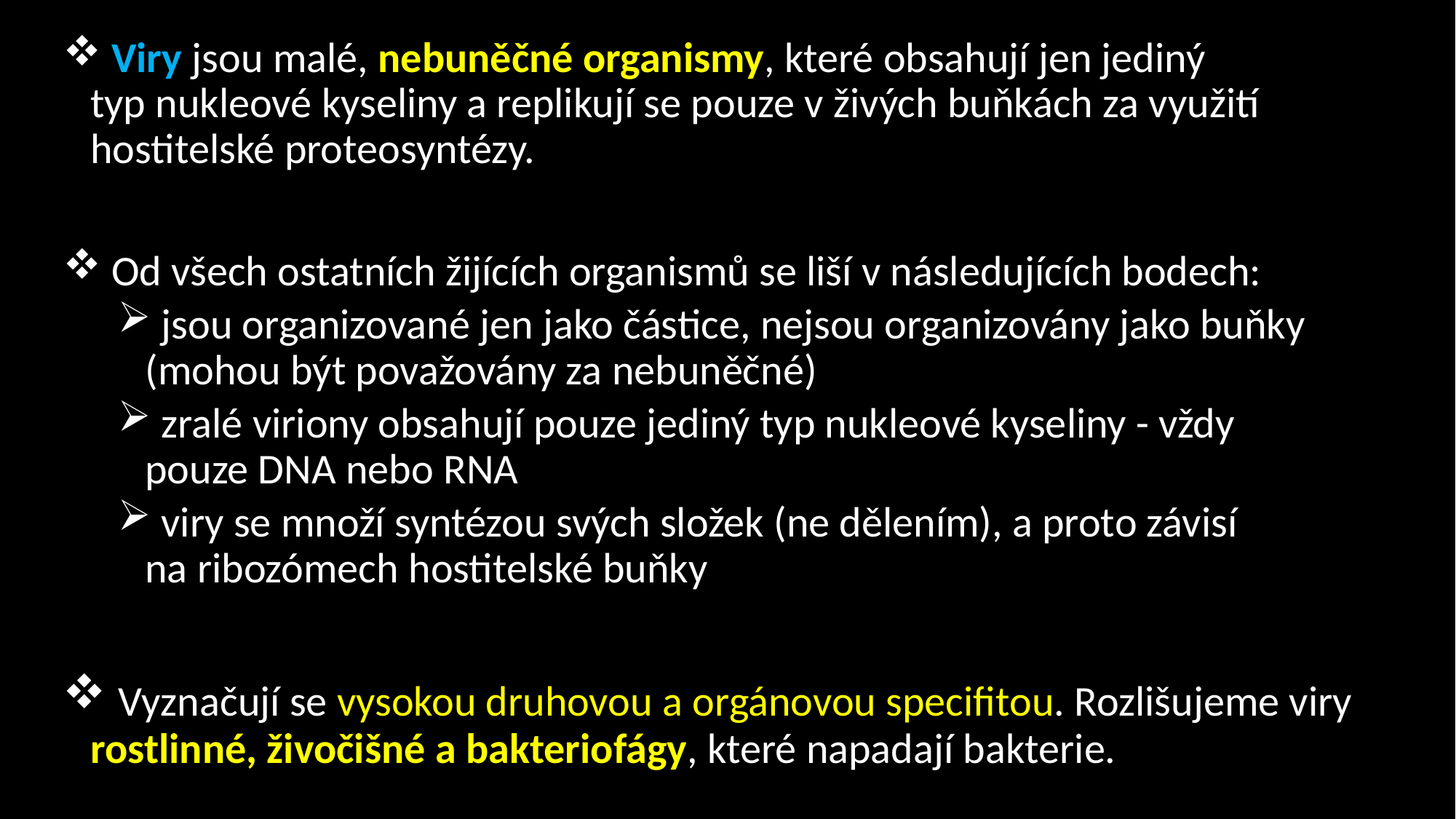

Viry jsou malé, nebuněčné organismy, které obsahují jen jediný typ nukleové kyseliny a replikují se pouze v živých buňkách za využití hostitelské proteosyntézy.

 Od všech ostatních žijících organismů se liší v následujících bodech:
 jsou organizované jen jako částice, nejsou organizovány jako buňky (mohou být považovány za nebuněčné)
 zralé viriony obsahují pouze jediný typ nukleové kyseliny - vždy pouze DNA nebo RNA
 viry se množí syntézou svých složek (ne dělením), a proto závisí na ribozómech hostitelské buňky

 Vyznačují se vysokou druhovou a orgánovou specifitou. Rozlišujeme viry rostlinné, živočišné a bakteriofágy, které napadají bakterie.